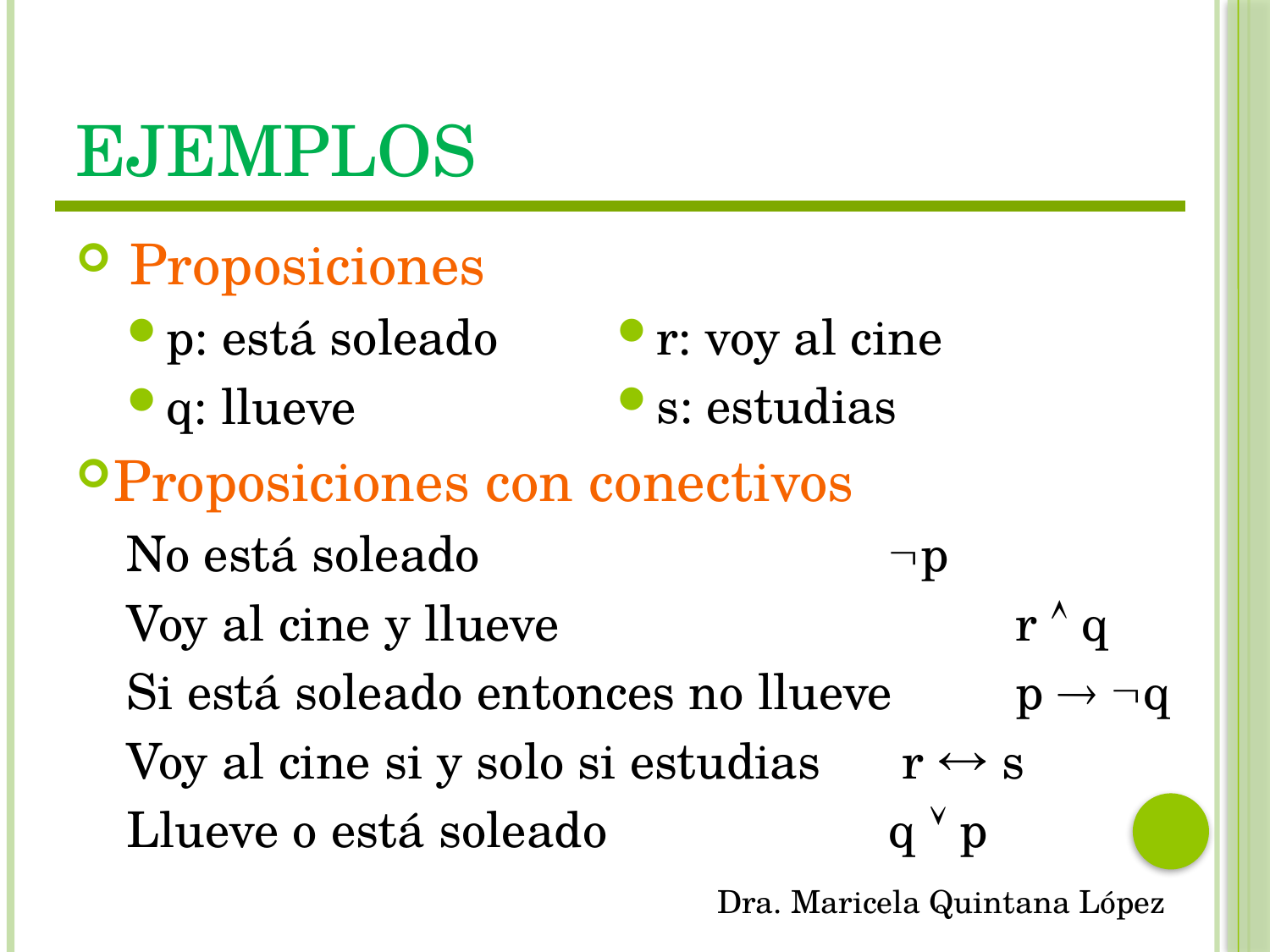

# EJEMPLOS
 Proposiciones
p: está soleado
q: llueve
Proposiciones con conectivos
No está soleado				¬p
Voy al cine y llueve				r ∧ q
Si está soleado entonces no llueve   	p → ¬q
Voy al cine si y solo si estudias 	 r ↔ s
Llueve o está soleado			q ∨ p
r: voy al cine
s: estudias